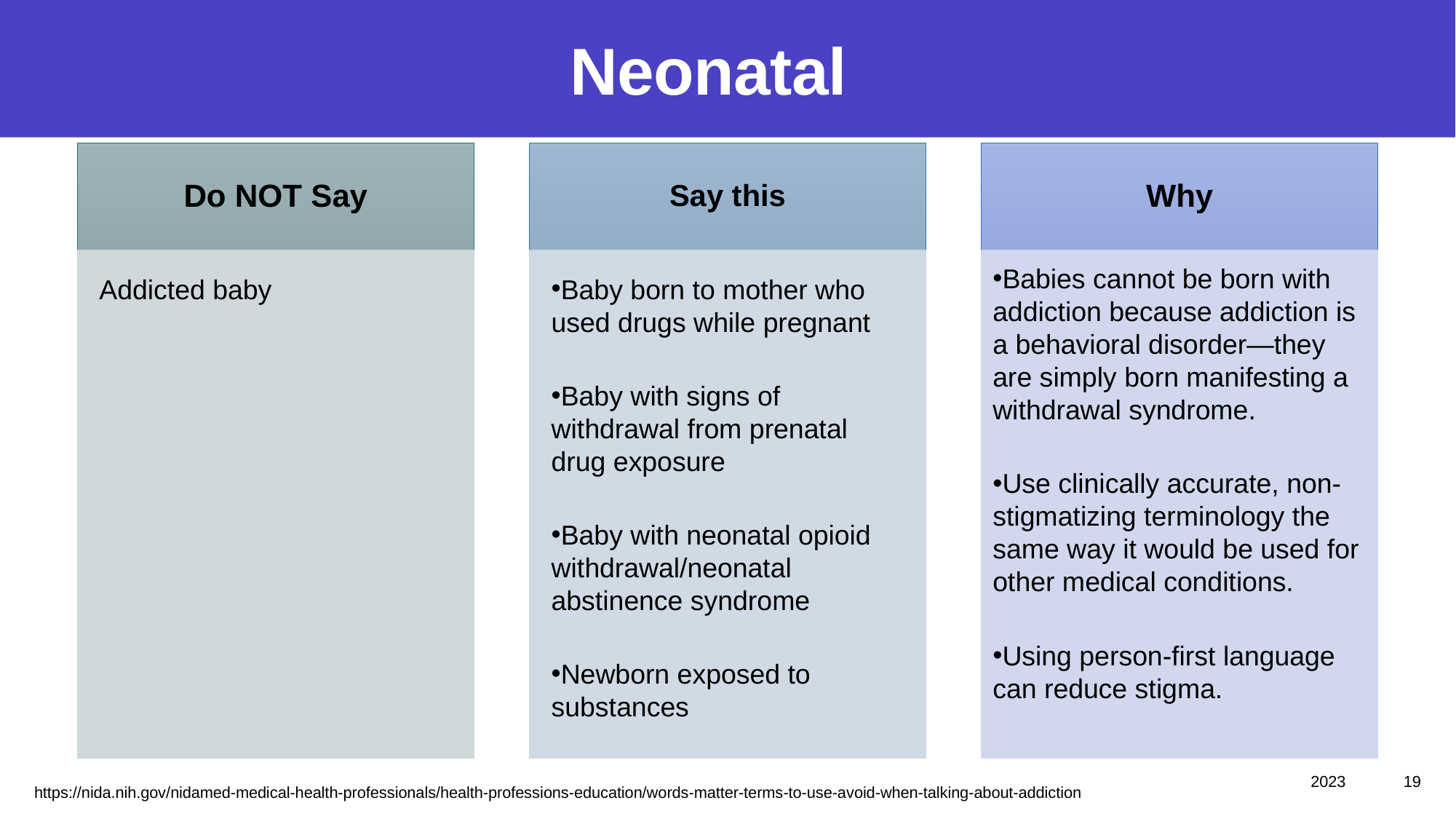

# Neonatal
Do NOT Say
Addicted baby
Say this
Baby born to mother who used drugs while pregnant

Baby with signs of withdrawal from prenatal drug exposure

Baby with neonatal opioid withdrawal/neonatal abstinence syndrome

Newborn exposed to substances
Why
Babies cannot be born with addiction because addiction is a behavioral disorder—they are simply born manifesting a withdrawal syndrome.

Use clinically accurate, non-stigmatizing terminology the same way it would be used for other medical conditions.

Using person-first language can reduce stigma.
2023
19
https://nida.nih.gov/nidamed-medical-health-professionals/health-professions-education/words-matter-terms-to-use-avoid-when-talking-about-addiction